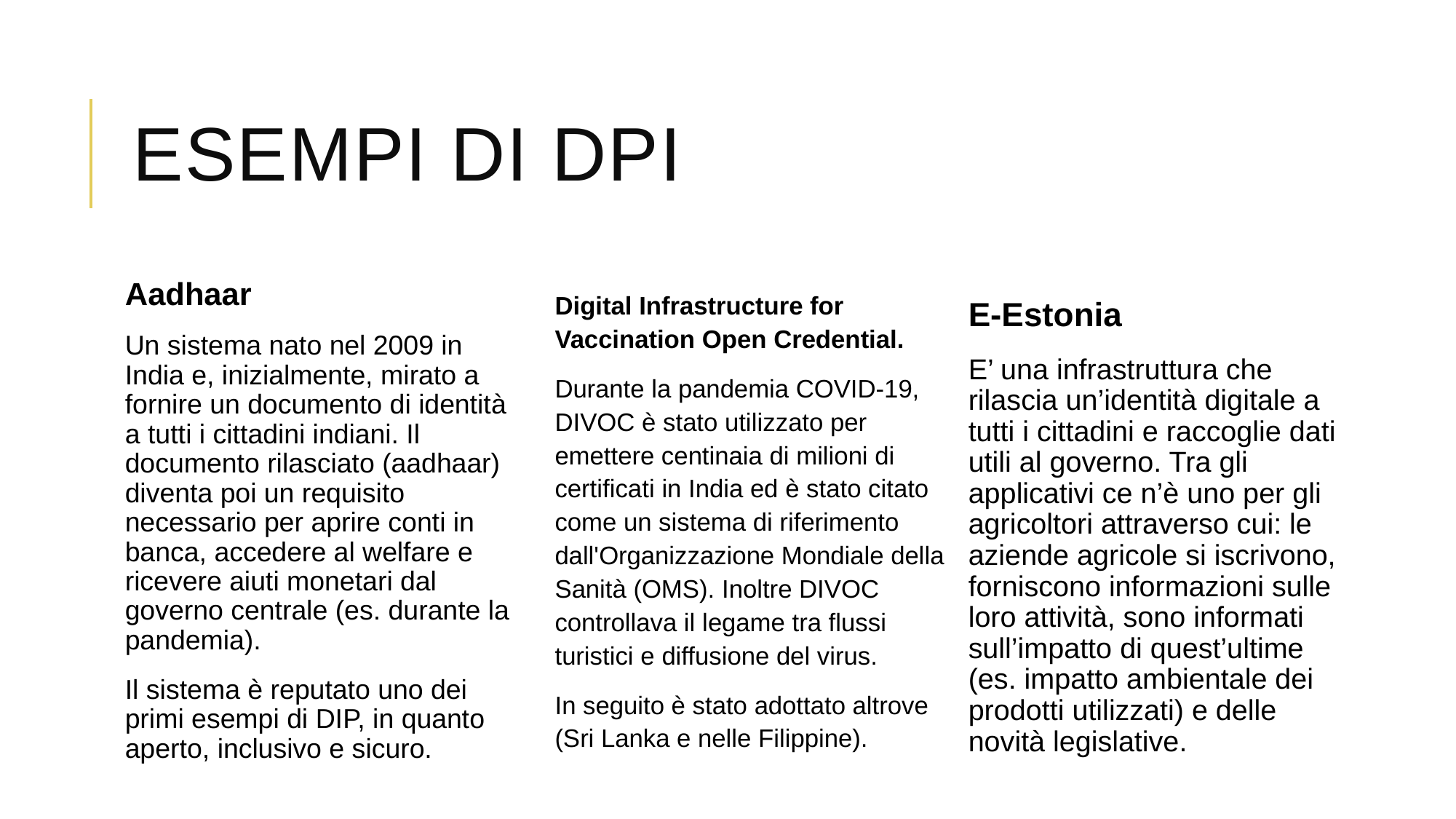

# ESEMPI DI DPI
Aadhaar
Un sistema nato nel 2009 in India e, inizialmente, mirato a fornire un documento di identità a tutti i cittadini indiani. Il documento rilasciato (aadhaar) diventa poi un requisito necessario per aprire conti in banca, accedere al welfare e ricevere aiuti monetari dal governo centrale (es. durante la pandemia).
Il sistema è reputato uno dei primi esempi di DIP, in quanto aperto, inclusivo e sicuro.
Digital Infrastructure for Vaccination Open Credential.
Durante la pandemia COVID-19, DIVOC è stato utilizzato per emettere centinaia di milioni di certificati in India ed è stato citato come un sistema di riferimento dall'Organizzazione Mondiale della Sanità (OMS). Inoltre DIVOC controllava il legame tra flussi turistici e diffusione del virus.
In seguito è stato adottato altrove (Sri Lanka e nelle Filippine).
E-Estonia
E’ una infrastruttura che rilascia un’identità digitale a tutti i cittadini e raccoglie dati utili al governo. Tra gli applicativi ce n’è uno per gli agricoltori attraverso cui: le aziende agricole si iscrivono, forniscono informazioni sulle loro attività, sono informati sull’impatto di quest’ultime (es. impatto ambientale dei prodotti utilizzati) e delle novità legislative.